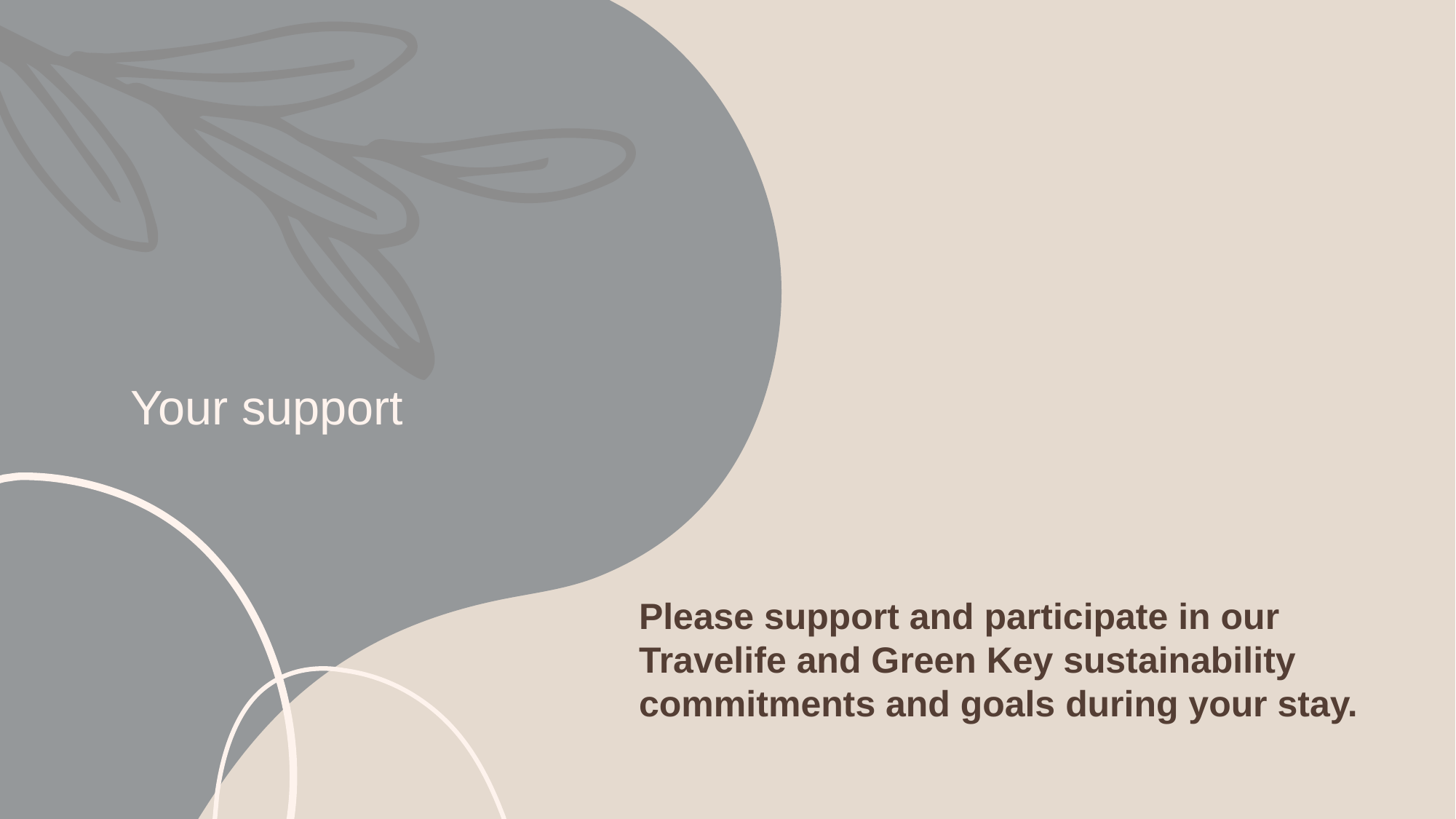

# Your support
Please support and participate in our Travelife and Green Key sustainability commitments and goals during your stay.